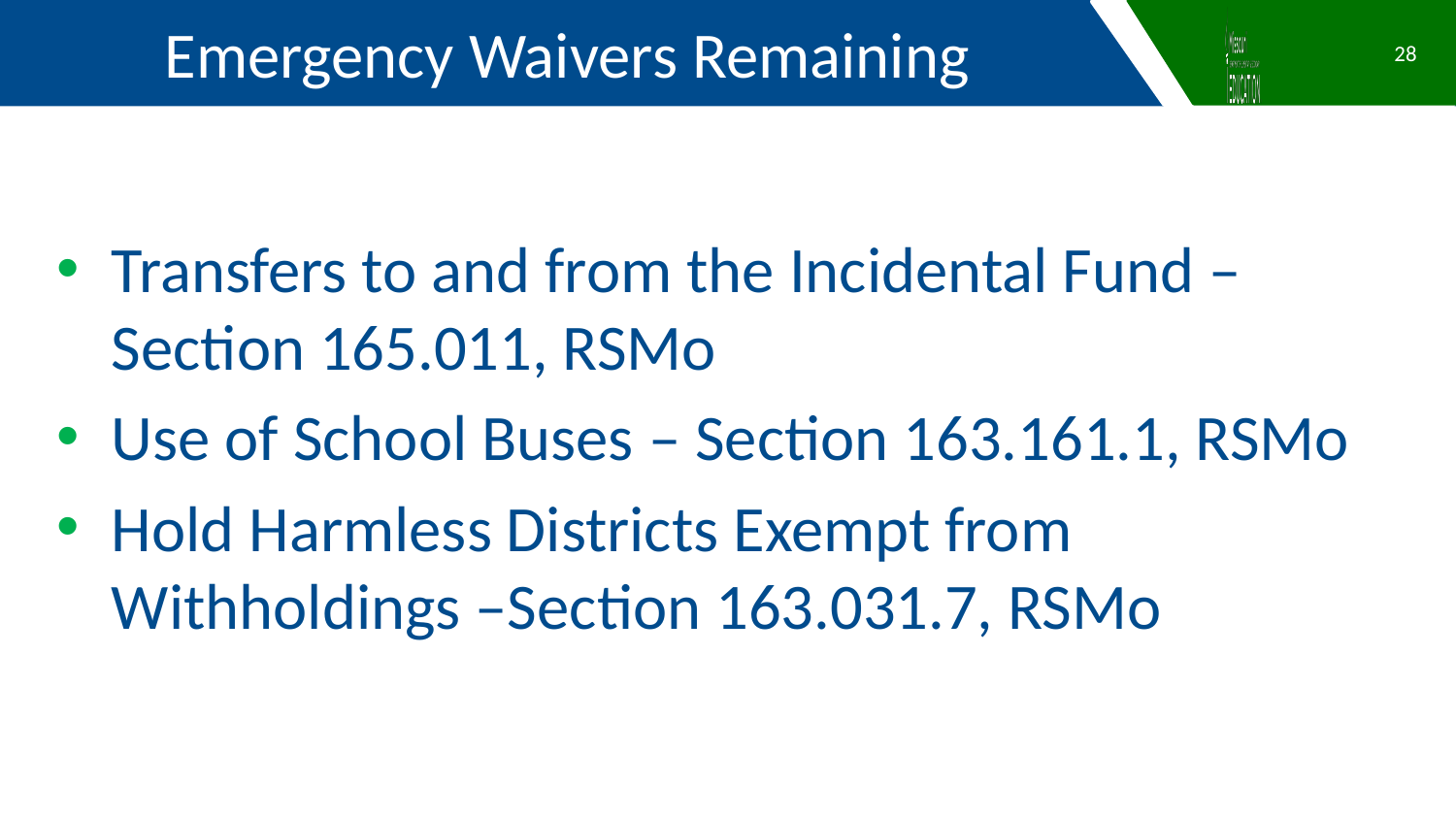

Emergency Waivers Remaining
28

Transfers to and from the Incidental Fund – Section 165.011, RSMo
Use of School Buses – Section 163.161.1, RSMo
Hold Harmless Districts Exempt from Withholdings –Section 163.031.7, RSMo